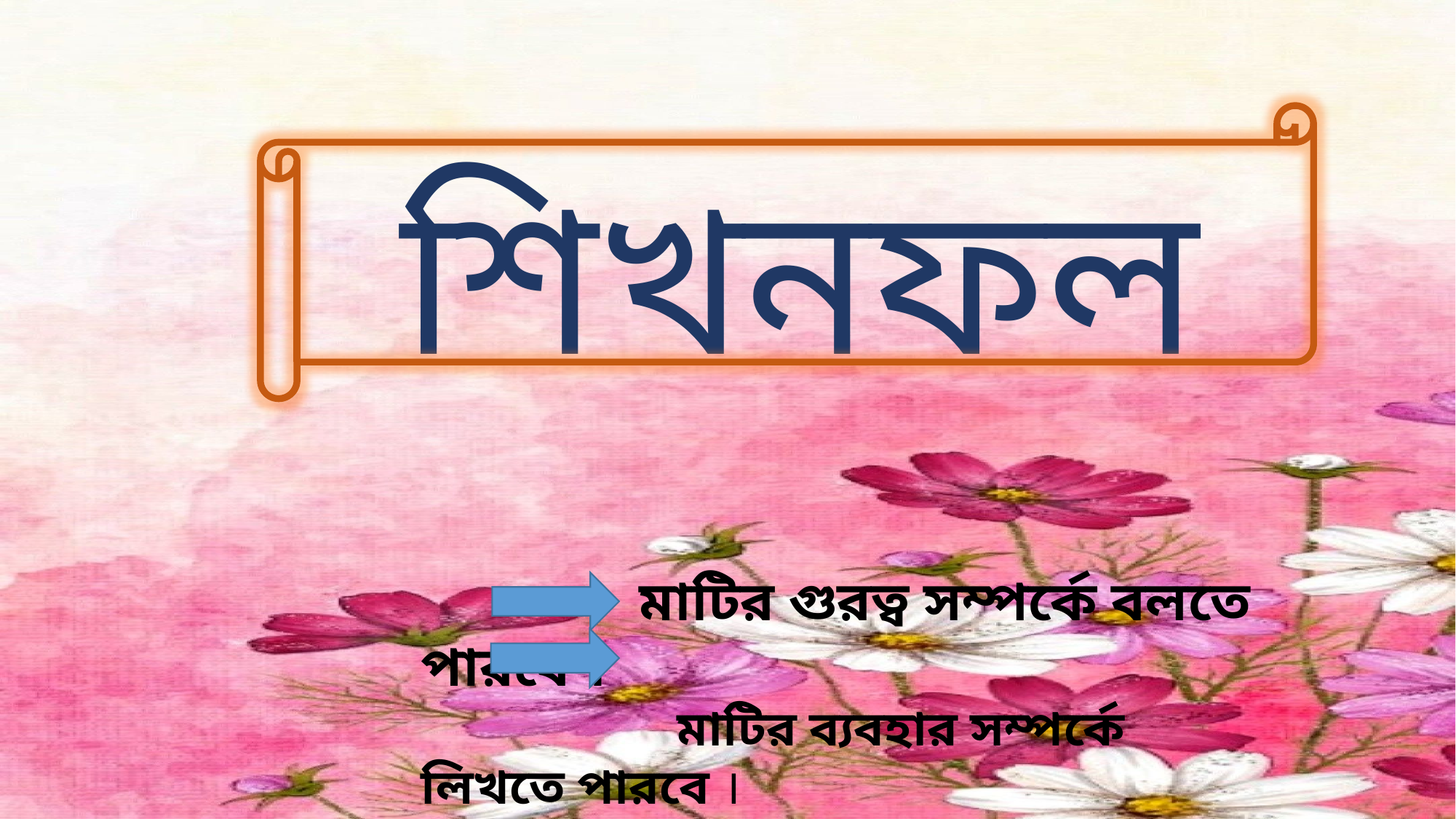

শিখনফল

		মাটির গুরত্ব সম্পর্কে বলতে পারবে ।
		   মাটির ব্যবহার সম্পর্কে লিখতে পারবে ।